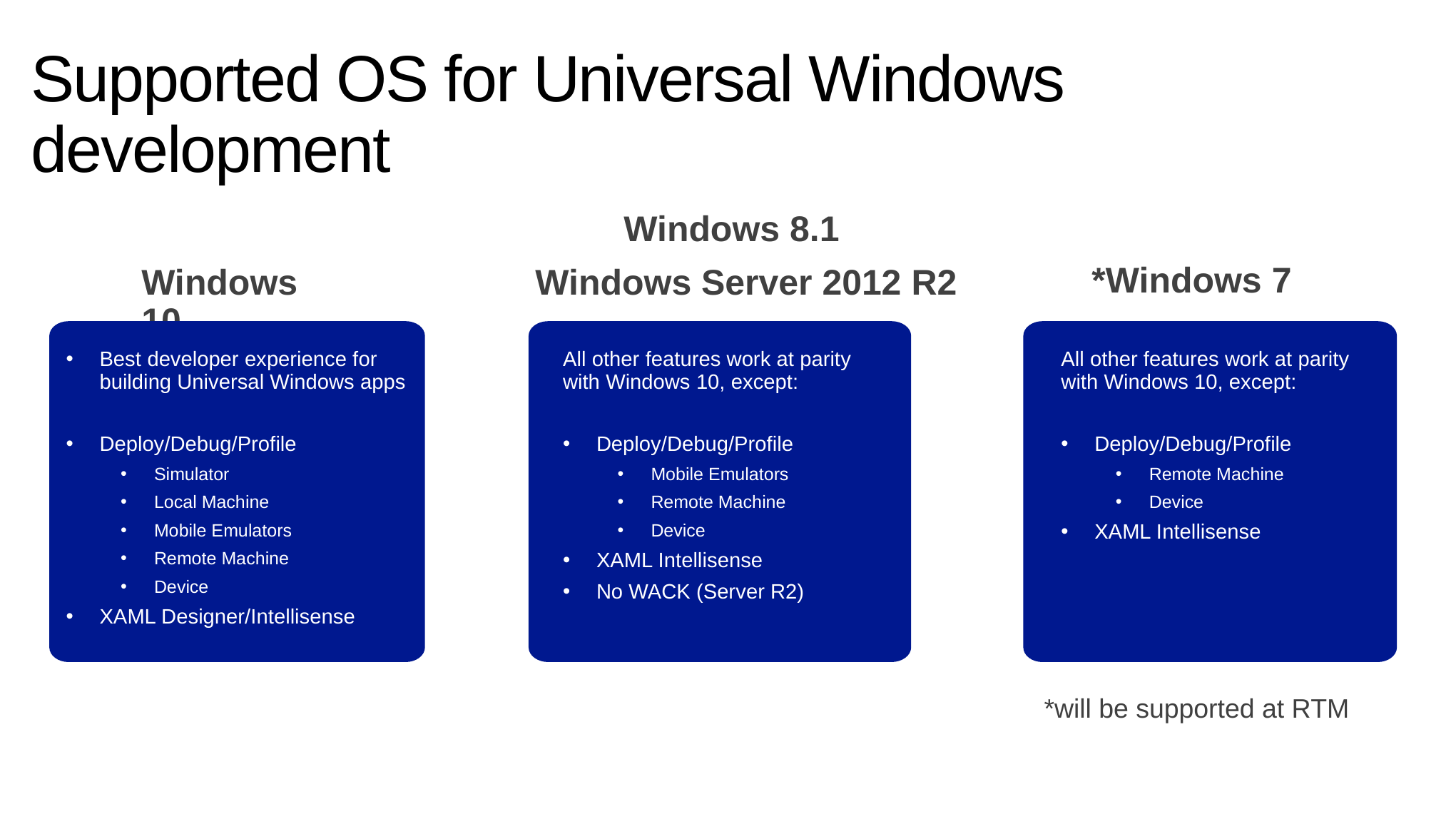

# Supported OS for Universal Windows development
Windows 8.1
*Windows 7
Windows 10
Windows Server 2012 R2

Best developer experience for building Universal Windows apps

Deploy/Debug/Profile
Simulator
Local Machine
Mobile Emulators
Remote Machine
Device
XAML Designer/Intellisense
All other features work at parity with Windows 10, except:

Deploy/Debug/Profile
Mobile Emulators
Remote Machine
Device
XAML Intellisense
No WACK (Server R2)

All other features work at parity with Windows 10, except:

Deploy/Debug/Profile
Remote Machine
Device
XAML Intellisense

*will be supported at RTM